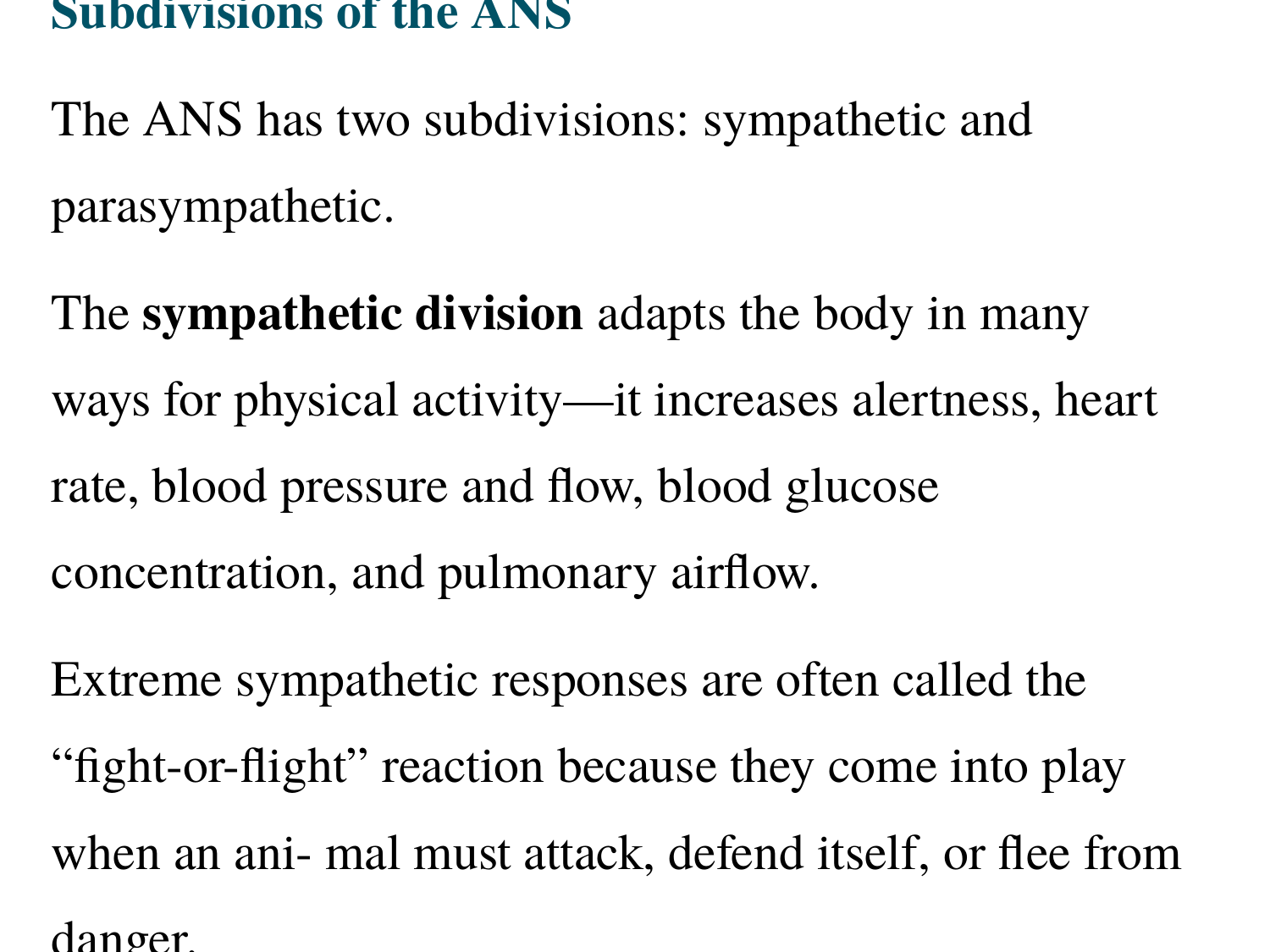

Subdivisions of the ANS
The ANS has two subdivisions: sympathetic and parasympathetic.
The sympathetic division adapts the body in many ways for physical activity—it increases alertness, heart rate, blood pressure and flow, blood glucose concentration, and pulmonary airflow.
Extreme sympathetic responses are often called the “fight-or-flight” reaction because they come into play when an ani- mal must attack, defend itself, or flee from danger.